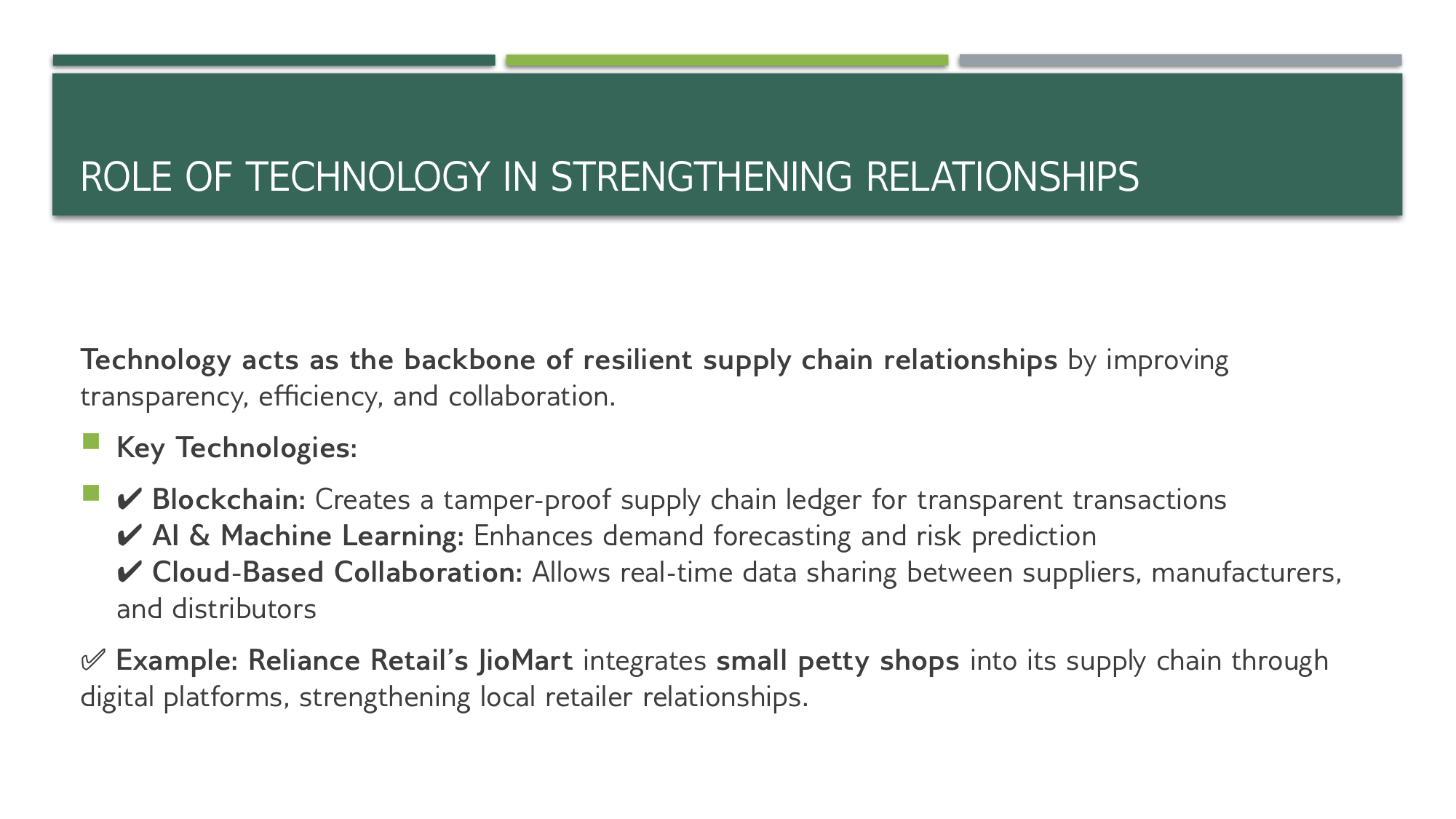

# Role of Technology in Strengthening Relationships
Technology acts as the backbone of resilient supply chain relationships by improving transparency, efficiency, and collaboration.
Key Technologies:
✔ Blockchain: Creates a tamper-proof supply chain ledger for transparent transactions
✔ AI & Machine Learning: Enhances demand forecasting and risk prediction
✔ Cloud-Based Collaboration: Allows real-time data sharing between suppliers, manufacturers, and distributors
✅ Example: Reliance Retail’s JioMart integrates small petty shops into its supply chain through digital platforms, strengthening local retailer relationships.